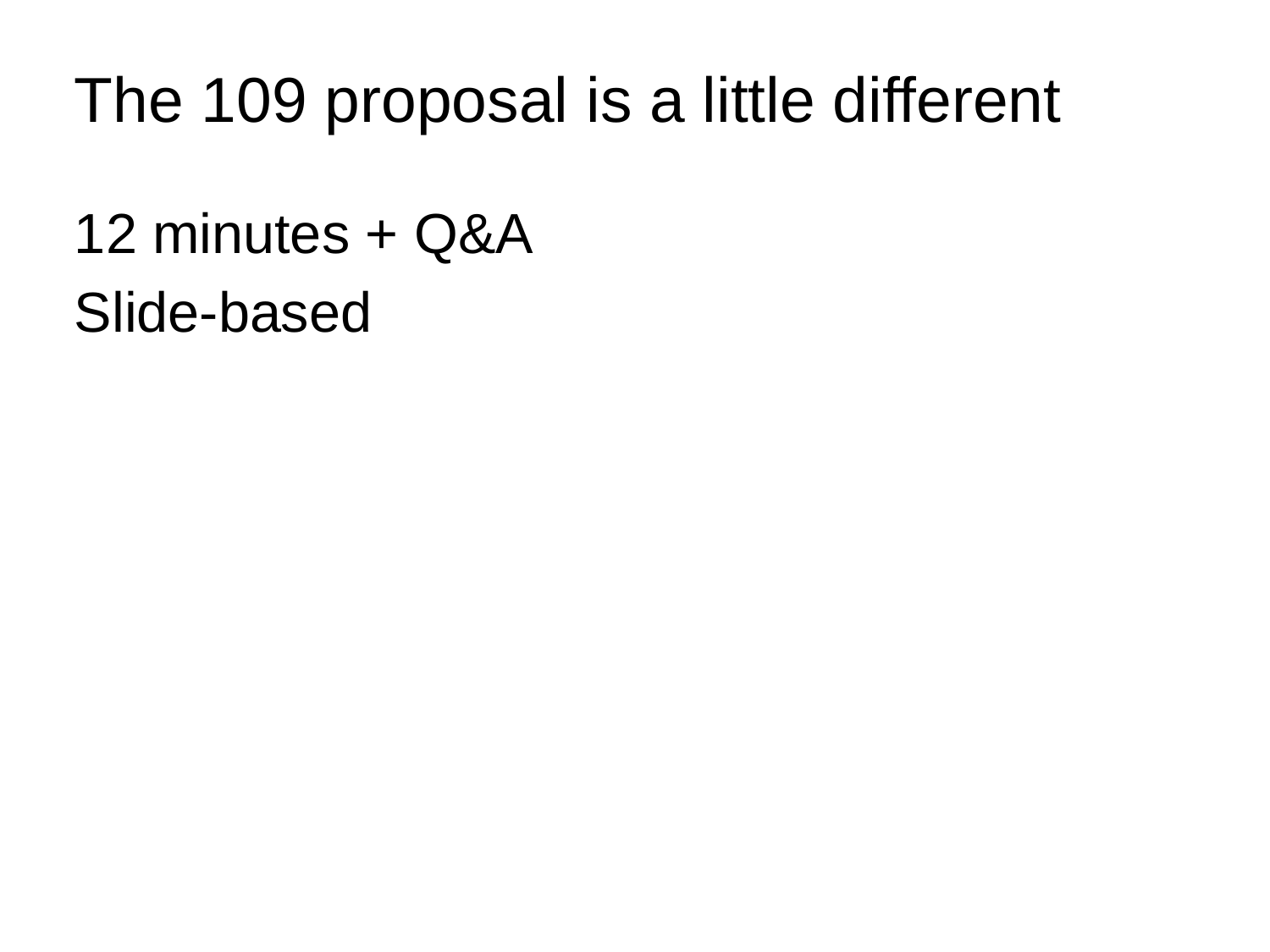

# The 109 proposal is a little different
12 minutes + Q&A
Slide-based